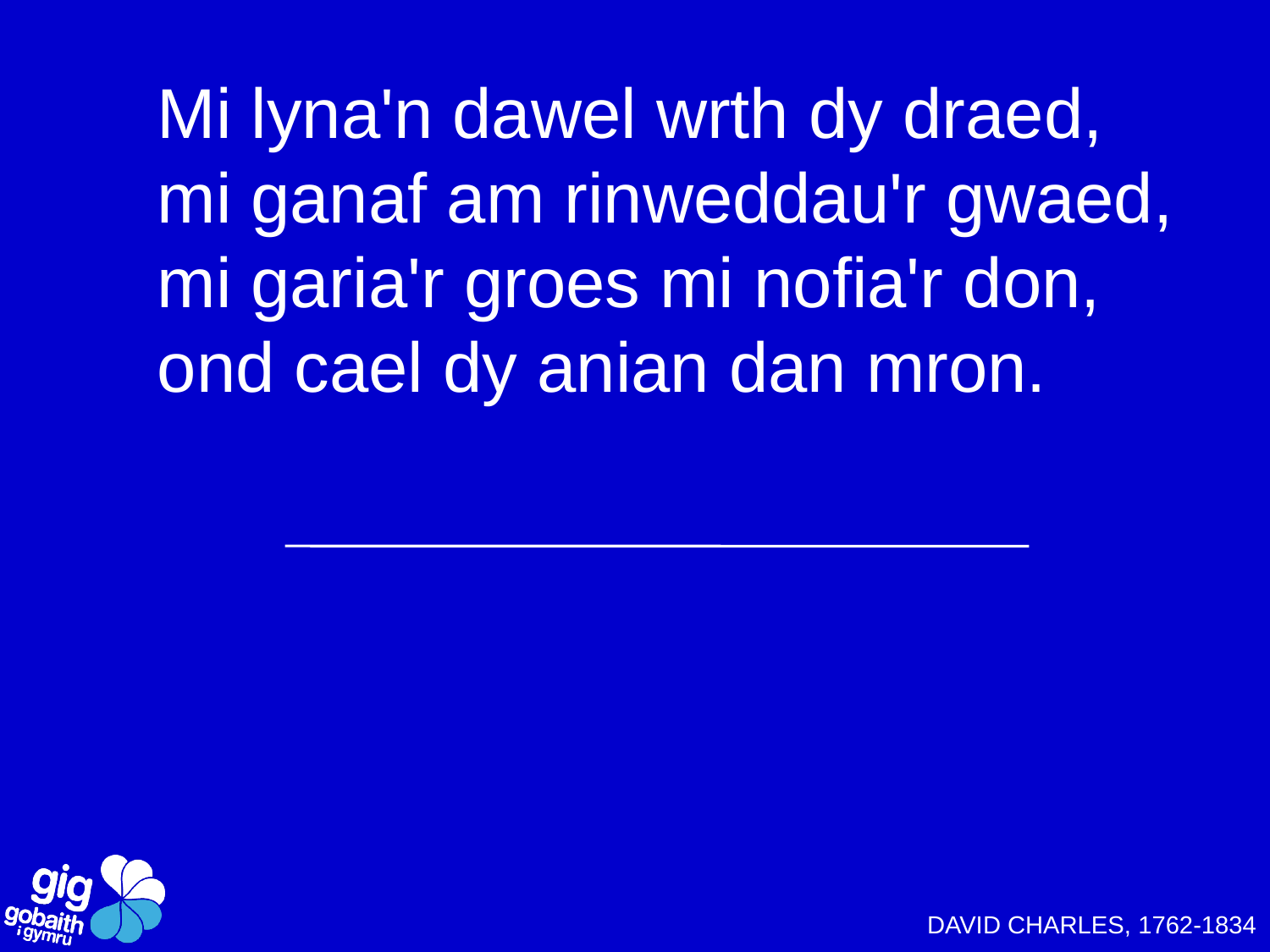

Mi lyna'n dawel wrth dy draed,
mi ganaf am rinweddau'r gwaed,
mi garia'r groes mi nofia'r don,
ond cael dy anian dan mron.
DAVID CHARLES, 1762-1834